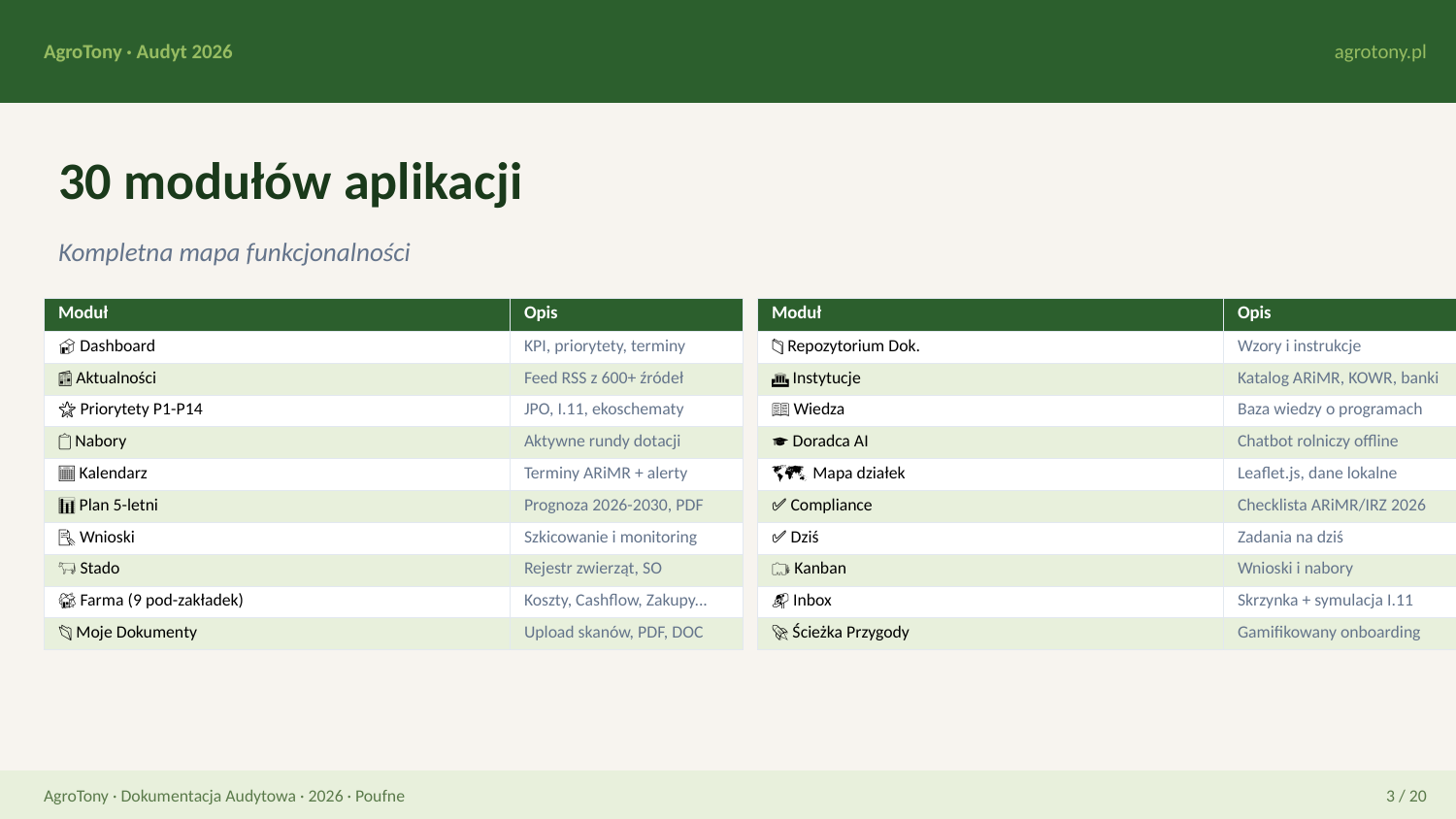

AgroTony · Audyt 2026
agrotony.pl
30 modułów aplikacji
Kompletna mapa funkcjonalności
| Moduł | Opis |
| --- | --- |
| 🏠 Dashboard | KPI, priorytety, terminy |
| 📰 Aktualności | Feed RSS z 600+ źródeł |
| 🌟 Priorytety P1-P14 | JPO, I.11, ekoschematy |
| 📋 Nabory | Aktywne rundy dotacji |
| 📅 Kalendarz | Terminy ARiMR + alerty |
| 📊 Plan 5-letni | Prognoza 2026-2030, PDF |
| 📝 Wnioski | Szkicowanie i monitoring |
| 🐄 Stado | Rejestr zwierząt, SO |
| 🏡 Farma (9 pod-zakładek) | Koszty, Cashflow, Zakupy... |
| 📂 Moje Dokumenty | Upload skanów, PDF, DOC |
| Moduł | Opis |
| --- | --- |
| 📁 Repozytorium Dok. | Wzory i instrukcje |
| 🏛️ Instytucje | Katalog ARiMR, KOWR, banki |
| 📖 Wiedza | Baza wiedzy o programach |
| 🎓 Doradca AI | Chatbot rolniczy offline |
| 🗺️ Mapa działek | Leaflet.js, dane lokalne |
| ✅ Compliance | Checklista ARiMR/IRZ 2026 |
| ✅ Dziś | Zadania na dziś |
| 🗂️ Kanban | Wnioski i nabory |
| 📬 Inbox | Skrzynka + symulacja I.11 |
| 🚀 Ścieżka Przygody | Gamifikowany onboarding |

AgroTony · Dokumentacja Audytowa · 2026 · Poufne
3 / 20